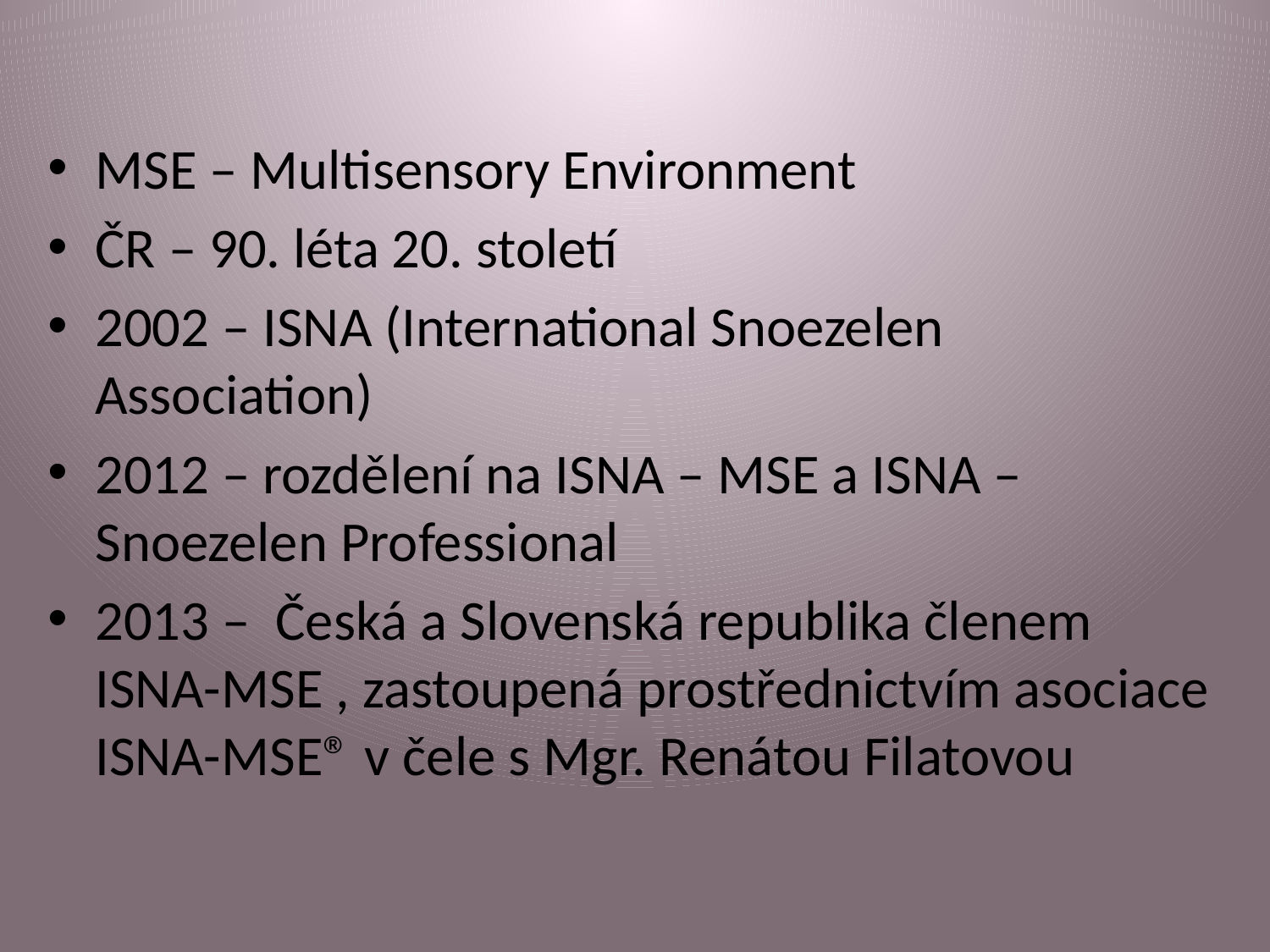

MSE – Multisensory Environment
ČR – 90. léta 20. století
2002 – ISNA (International Snoezelen Association)
2012 – rozdělení na ISNA – MSE a ISNA – Snoezelen Professional
2013 –  Česká a Slovenská republika členem ISNA-MSE , zastoupená prostřednictvím asociace ISNA-MSE® v čele s Mgr. Renátou Filatovou